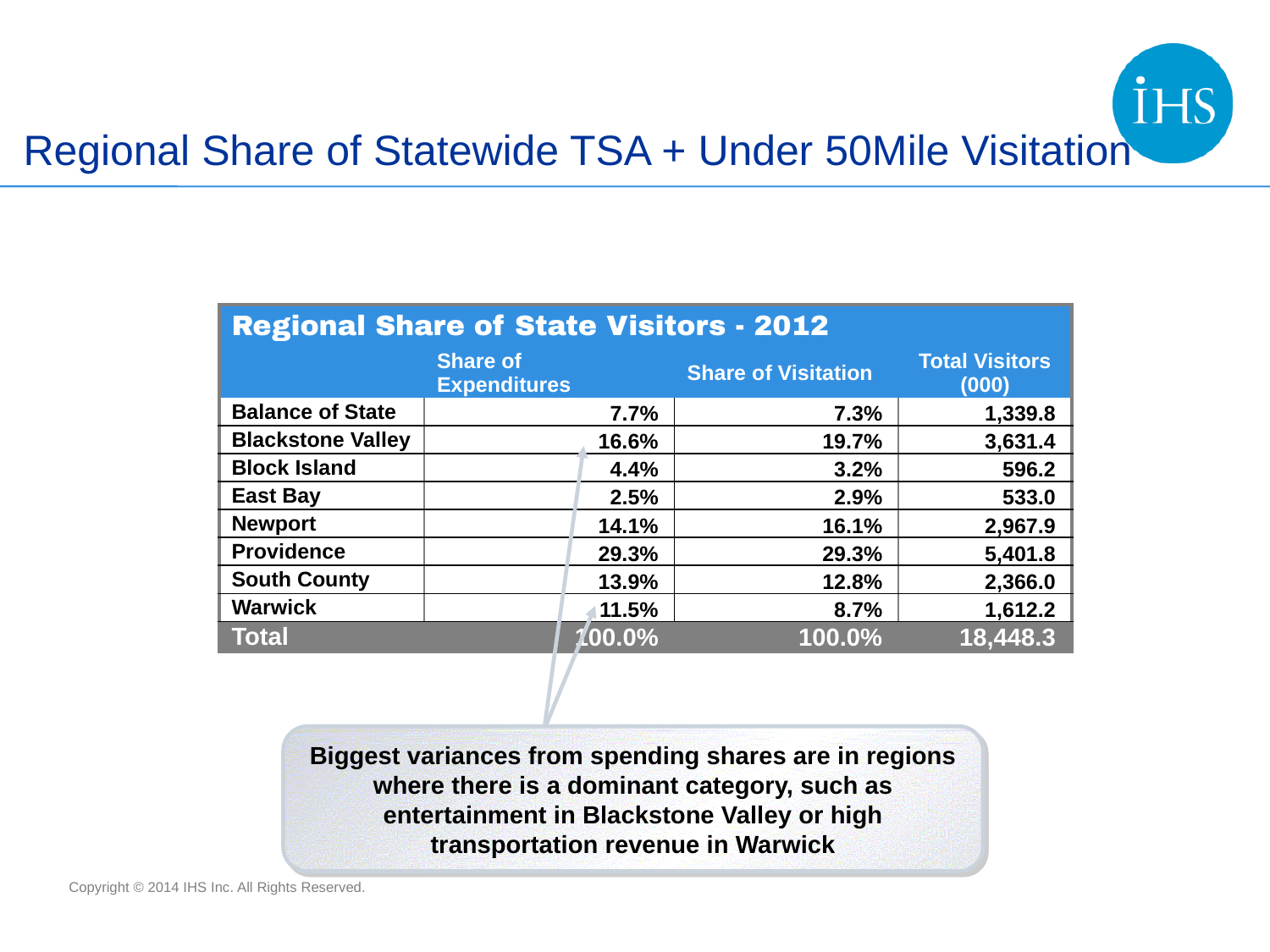

# Regional Share of Statewide TSA + Under 50Mile Visitation
| Regional Share of State Visitors - 2012 |  |  |  |
| --- | --- | --- | --- |
|  | Share of Expenditures | Share of Visitation | Total Visitors (000) |
| Balance of State | 7.7% | 7.3% | 1,339.8 |
| Blackstone Valley | 16.6% | 19.7% | 3,631.4 |
| Block Island | 4.4% | 3.2% | 596.2 |
| East Bay | 2.5% | 2.9% | 533.0 |
| Newport | 14.1% | 16.1% | 2,967.9 |
| Providence | 29.3% | 29.3% | 5,401.8 |
| South County | 13.9% | 12.8% | 2,366.0 |
| Warwick | 11.5% | 8.7% | 1,612.2 |
| Total | 100.0% | 100.0% | 18,448.3 |

Biggest variances from spending shares are in regions where there is a dominant category, such as entertainment in Blackstone Valley or high transportation revenue in Warwick